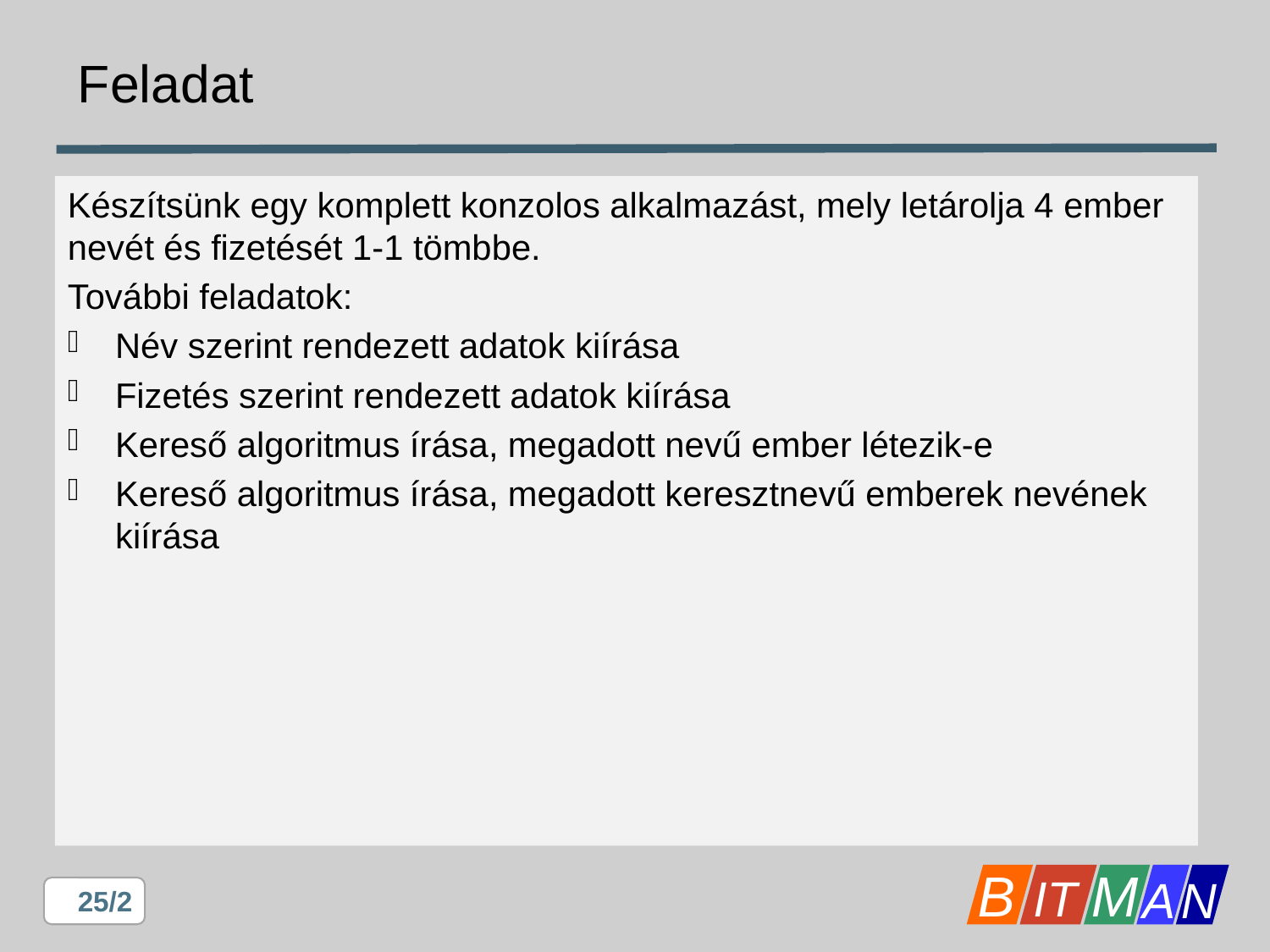

# Feladat
Készítsünk egy komplett konzolos alkalmazást, mely letárolja 4 ember nevét és fizetését 1-1 tömbbe.
További feladatok:
Név szerint rendezett adatok kiírása
Fizetés szerint rendezett adatok kiírása
Kereső algoritmus írása, megadott nevű ember létezik-e
Kereső algoritmus írása, megadott keresztnevű emberek nevének kiírása